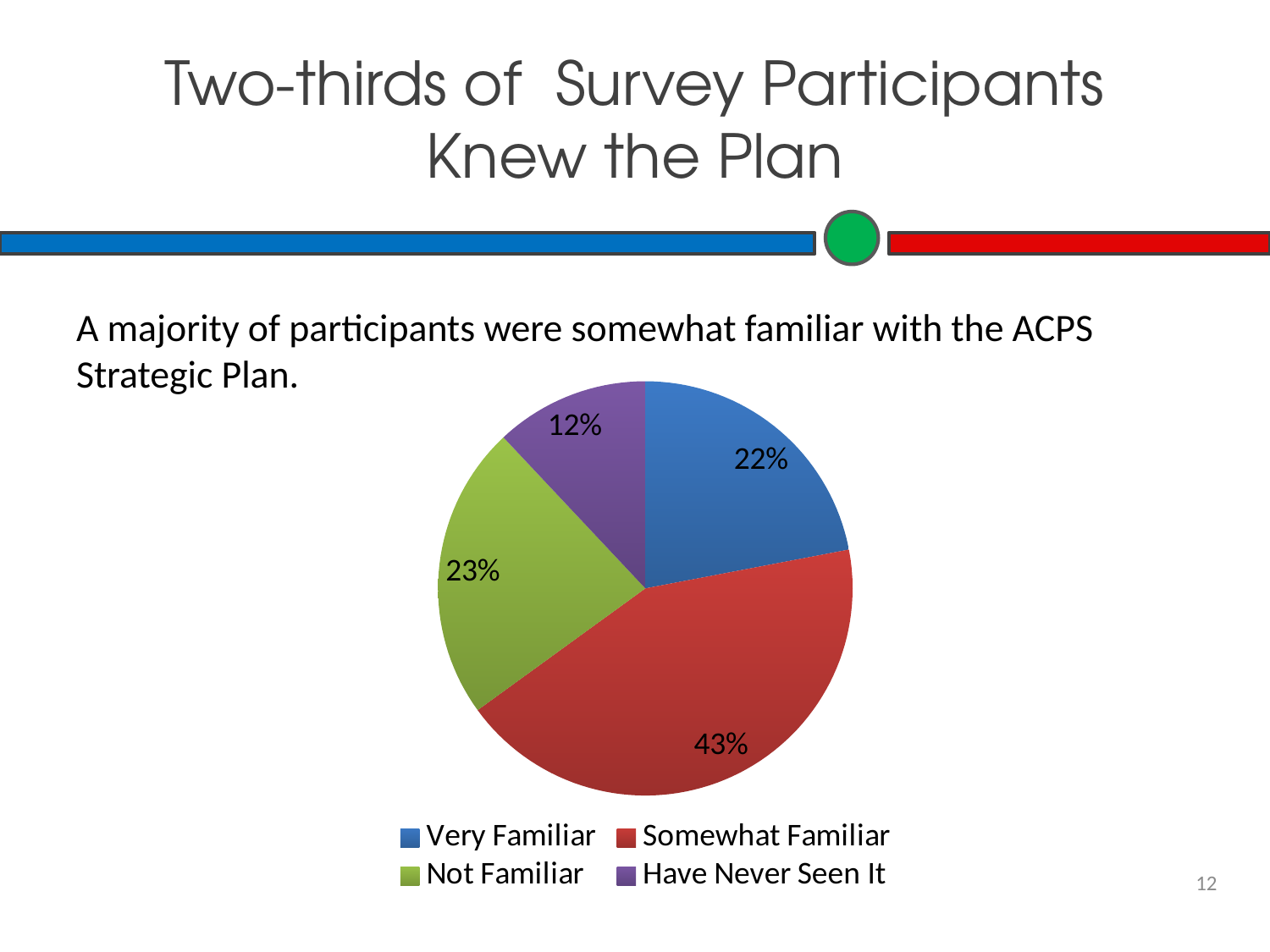

# Two-thirds of  Survey Participants Knew the Plan

A majority of participants were somewhat familiar with the ACPS Strategic Plan.

### Chart

| Category |  |
|---|---|
| Very Familiar | 0.2200000000000001 |
| Somewhat Familiar | 0.4300000000000004 |
| Not Familiar | 0.23 |
| Have Never Seen It | 0.12000000000000002 |
12
© 2013 K12 Insight